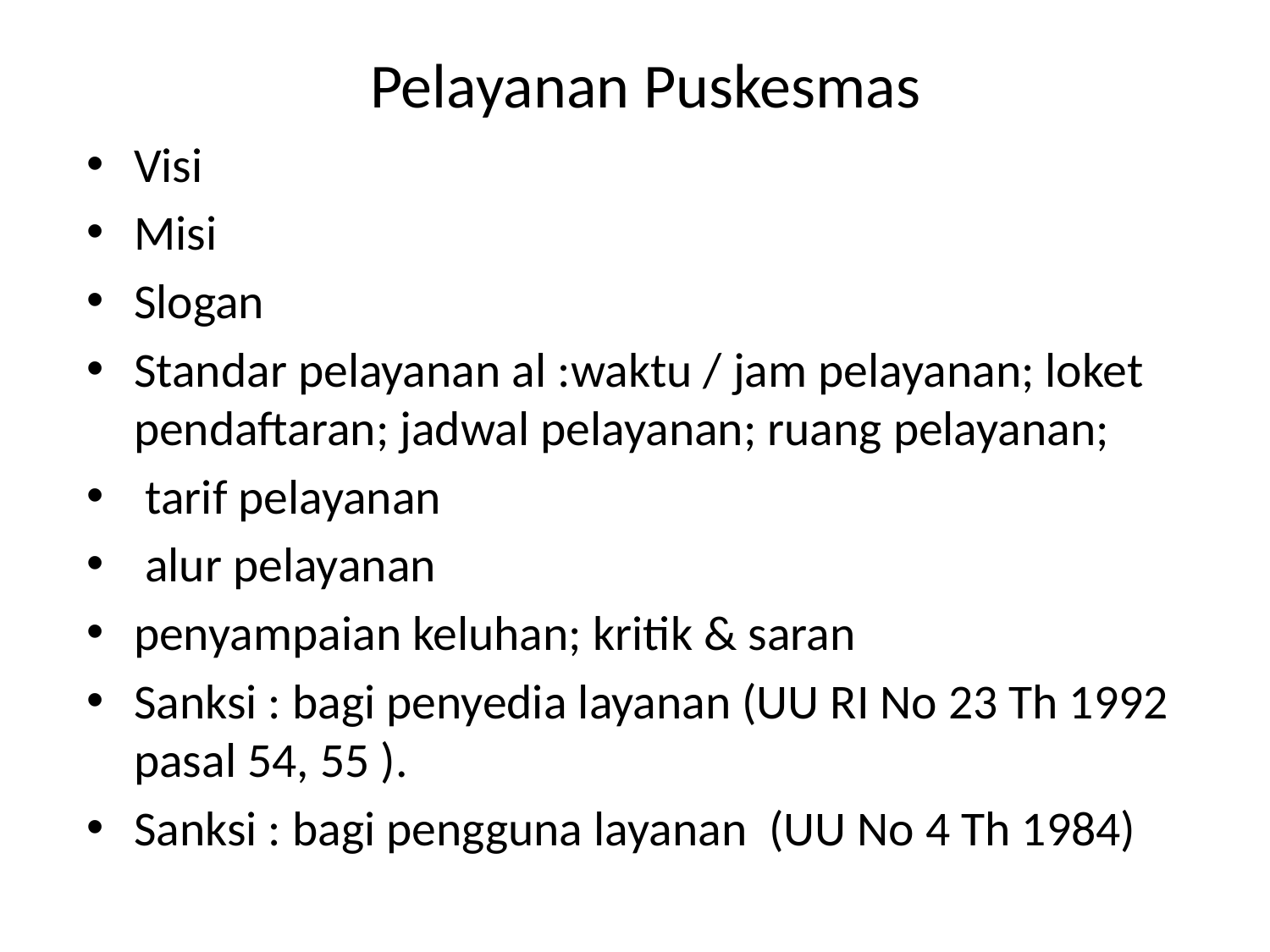

# Pelayanan Puskesmas
Visi
Misi
Slogan
Standar pelayanan al :waktu / jam pelayanan; loket pendaftaran; jadwal pelayanan; ruang pelayanan;
 tarif pelayanan
 alur pelayanan
penyampaian keluhan; kritik & saran
Sanksi : bagi penyedia layanan (UU RI No 23 Th 1992 pasal 54, 55 ).
Sanksi : bagi pengguna layanan  (UU No 4 Th 1984)